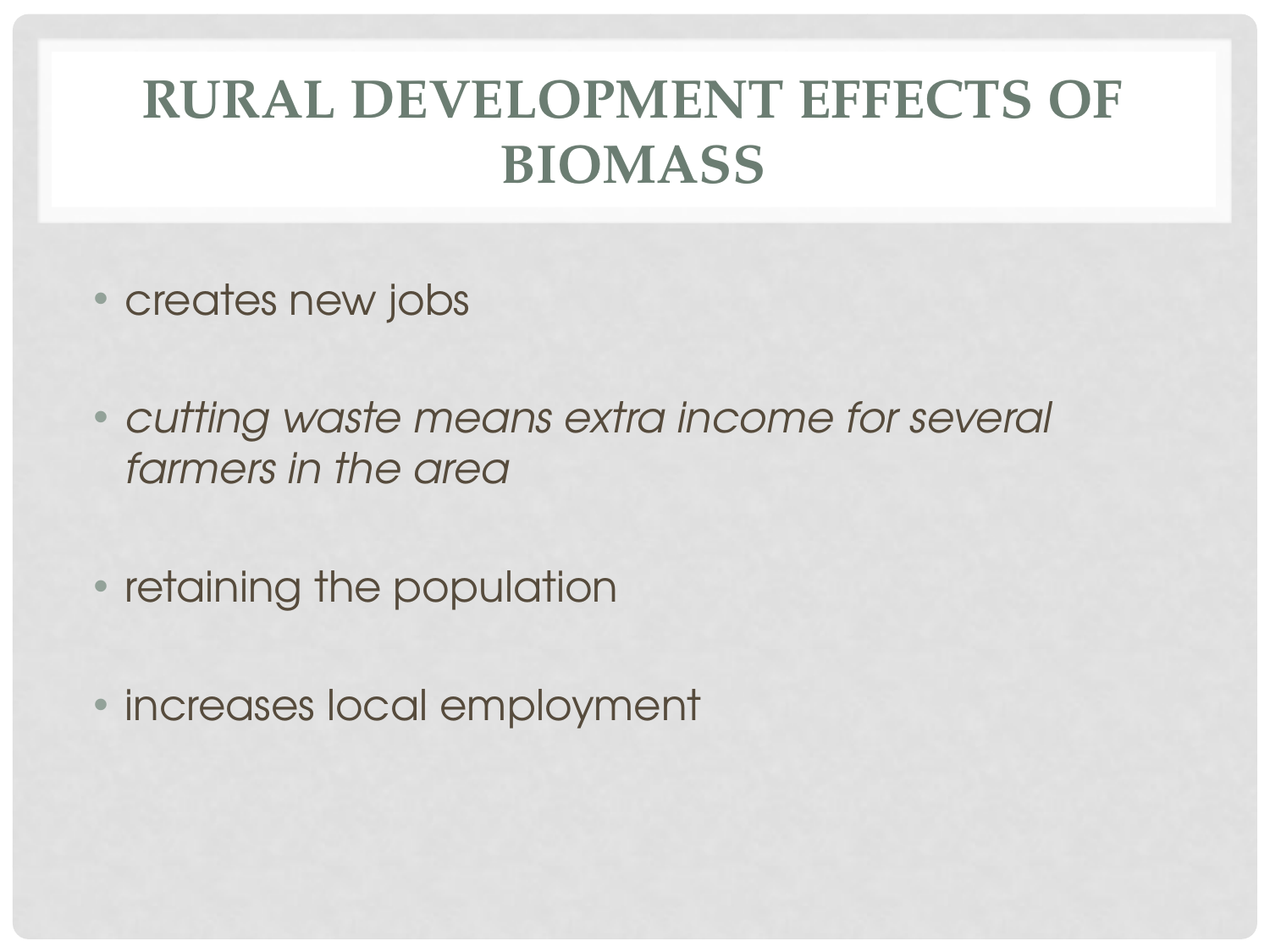

# Rural Development Effects of Biomass
creates new jobs

cutting waste means extra income for several farmers in the area

retaining the population

increases local employment